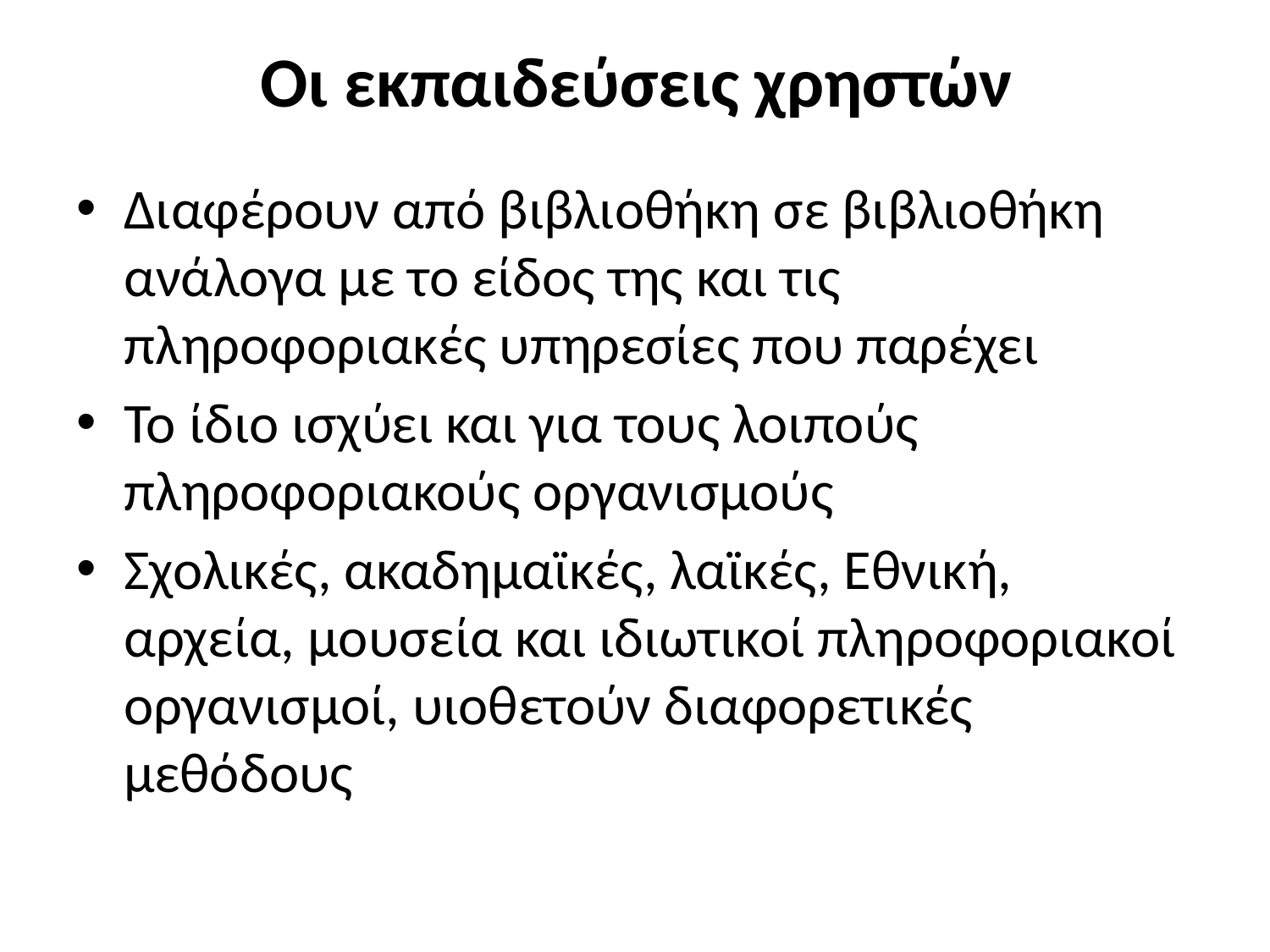

# Οι εκπαιδεύσεις χρηστών
Διαφέρουν από βιβλιοθήκη σε βιβλιοθήκη ανάλογα με το είδος της και τις πληροφοριακές υπηρεσίες που παρέχει
Το ίδιο ισχύει και για τους λοιπούς πληροφοριακούς οργανισμούς
Σχολικές, ακαδημαϊκές, λαϊκές, Εθνική, αρχεία, μουσεία και ιδιωτικοί πληροφοριακοί οργανισμοί, υιοθετούν διαφορετικές μεθόδους